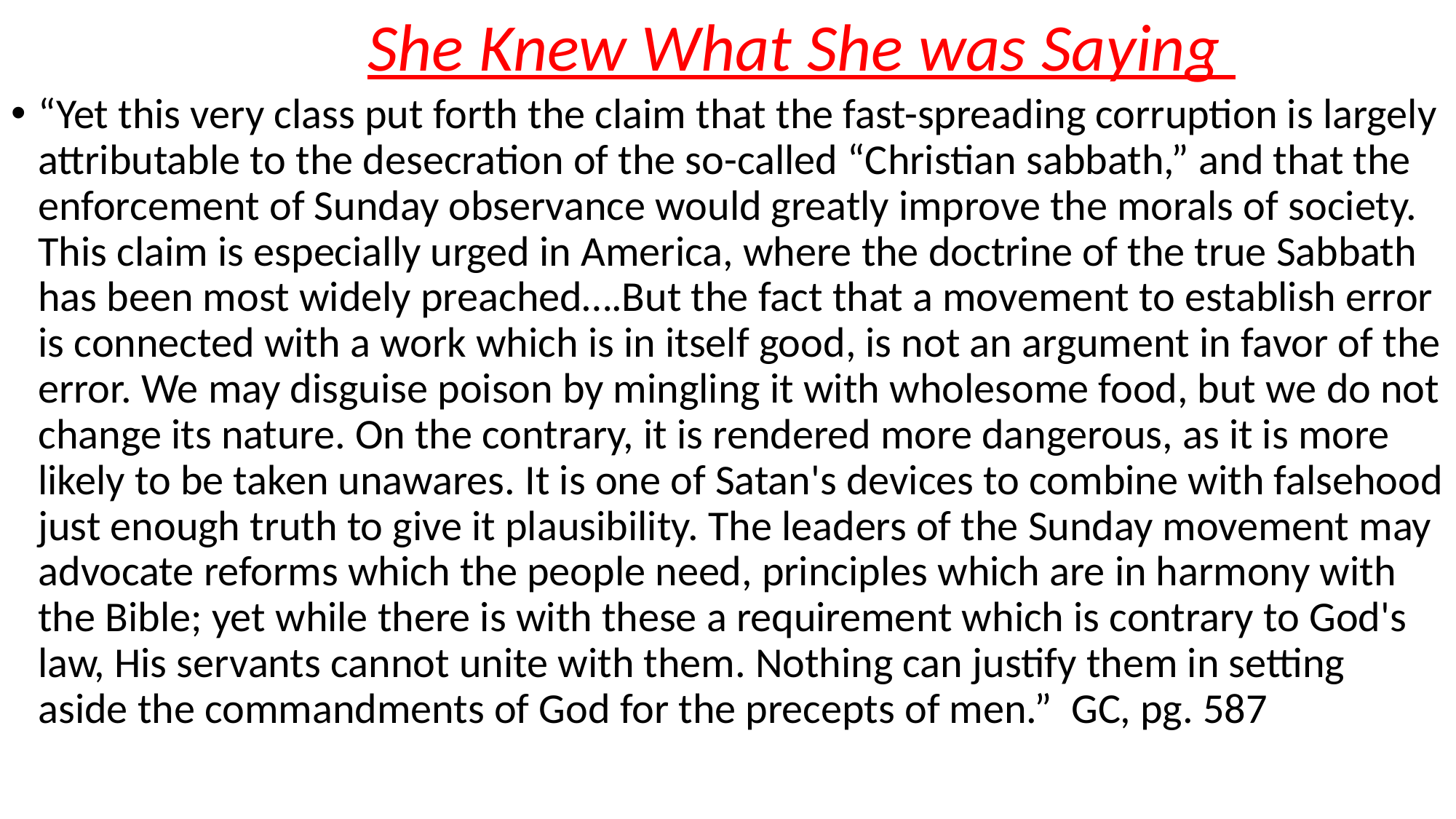

# She Knew What She was Saying
“Yet this very class put forth the claim that the fast-spreading corruption is largely attributable to the desecration of the so-called “Christian sabbath,” and that the enforcement of Sunday observance would greatly improve the morals of society. This claim is especially urged in America, where the doctrine of the true Sabbath has been most widely preached….But the fact that a movement to establish error is connected with a work which is in itself good, is not an argument in favor of the error. We may disguise poison by mingling it with wholesome food, but we do not change its nature. On the contrary, it is rendered more dangerous, as it is more likely to be taken unawares. It is one of Satan's devices to combine with falsehood just enough truth to give it plausibility. The leaders of the Sunday movement may advocate reforms which the people need, principles which are in harmony with the Bible; yet while there is with these a requirement which is contrary to God's law, His servants cannot unite with them. Nothing can justify them in setting aside the commandments of God for the precepts of men.”  GC, pg. 587